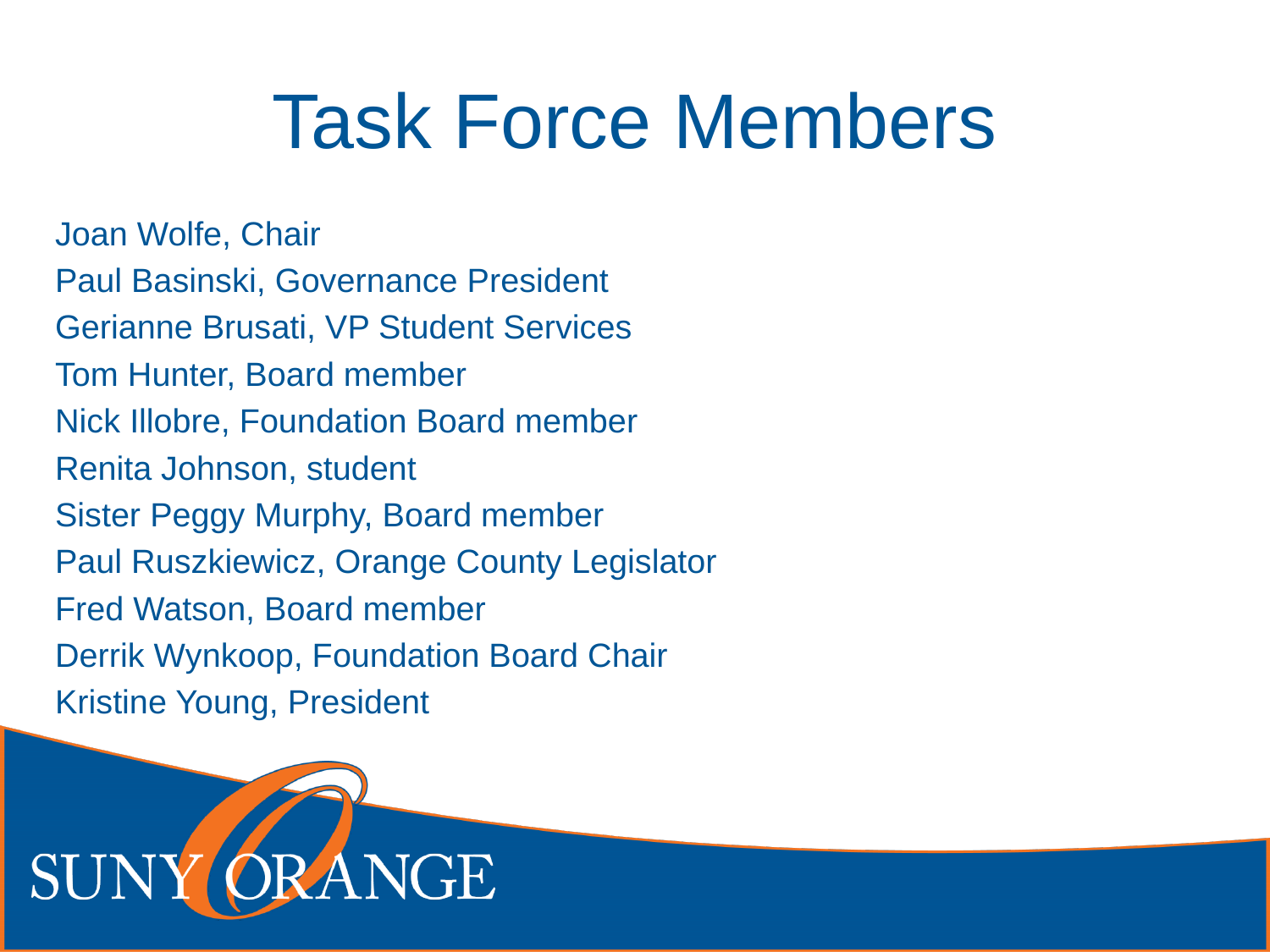

# Task Force Members

Joan Wolfe, Chair
Paul Basinski, Governance President
Gerianne Brusati, VP Student Services
Tom Hunter, Board member
Nick Illobre, Foundation Board member
Renita Johnson, student
Sister Peggy Murphy, Board member
Paul Ruszkiewicz, Orange County Legislator
Fred Watson, Board member
Derrik Wynkoop, Foundation Board Chair
Kristine Young, President